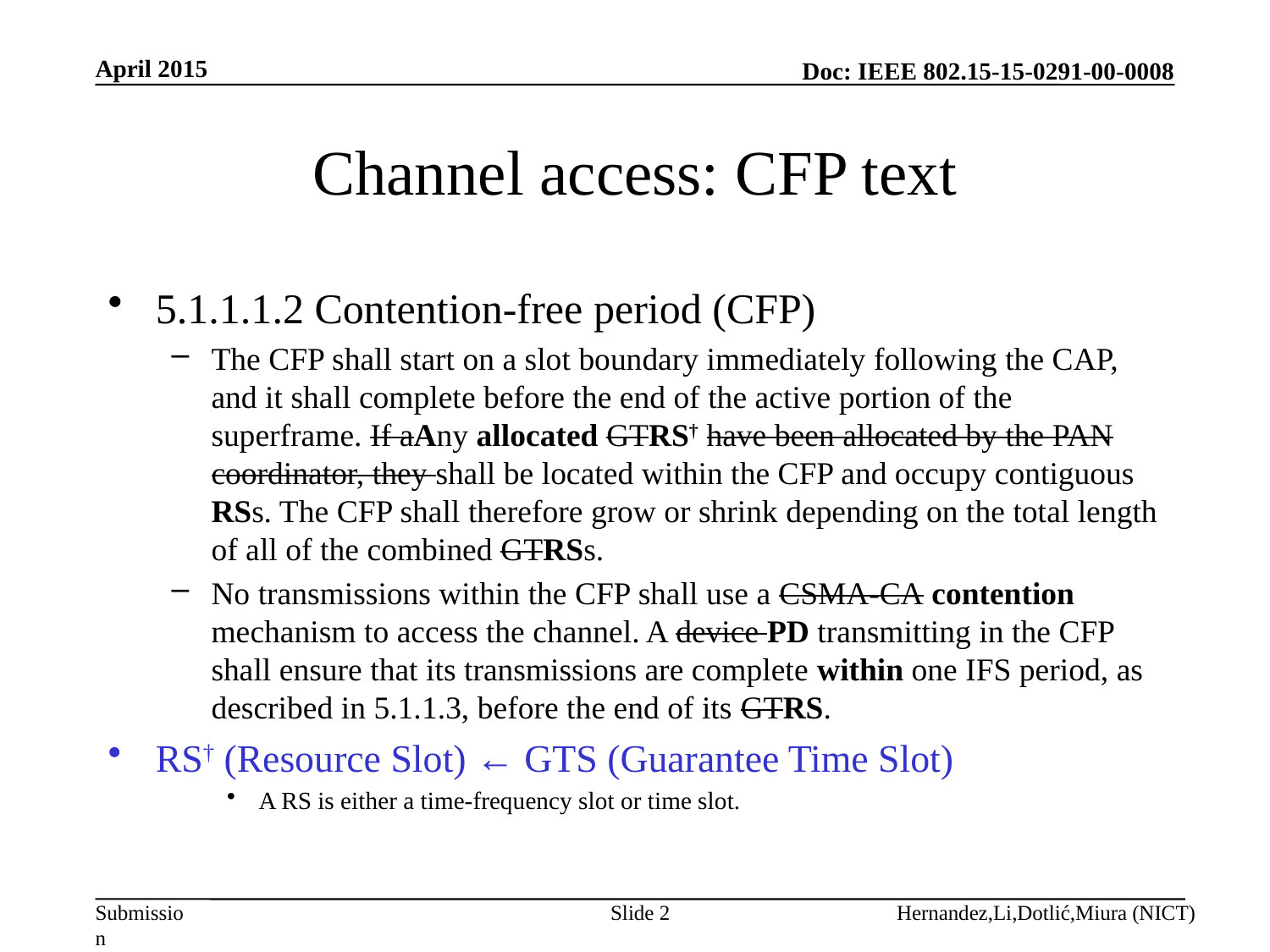

April 2015
# Channel access: CFP text
5.1.1.1.2 Contention-free period (CFP)
The CFP shall start on a slot boundary immediately following the CAP, and it shall complete before the end of the active portion of the superframe. If aAny allocated GTRS† have been allocated by the PAN coordinator, they shall be located within the CFP and occupy contiguous RSs. The CFP shall therefore grow or shrink depending on the total length of all of the combined GTRSs.
No transmissions within the CFP shall use a CSMA-CA contention mechanism to access the channel. A device PD transmitting in the CFP shall ensure that its transmissions are complete within one IFS period, as described in 5.1.1.3, before the end of its GTRS.
RS† (Resource Slot) ← GTS (Guarantee Time Slot)
A RS is either a time-frequency slot or time slot.
Slide 2
Hernandez,Li,Dotlić,Miura (NICT)